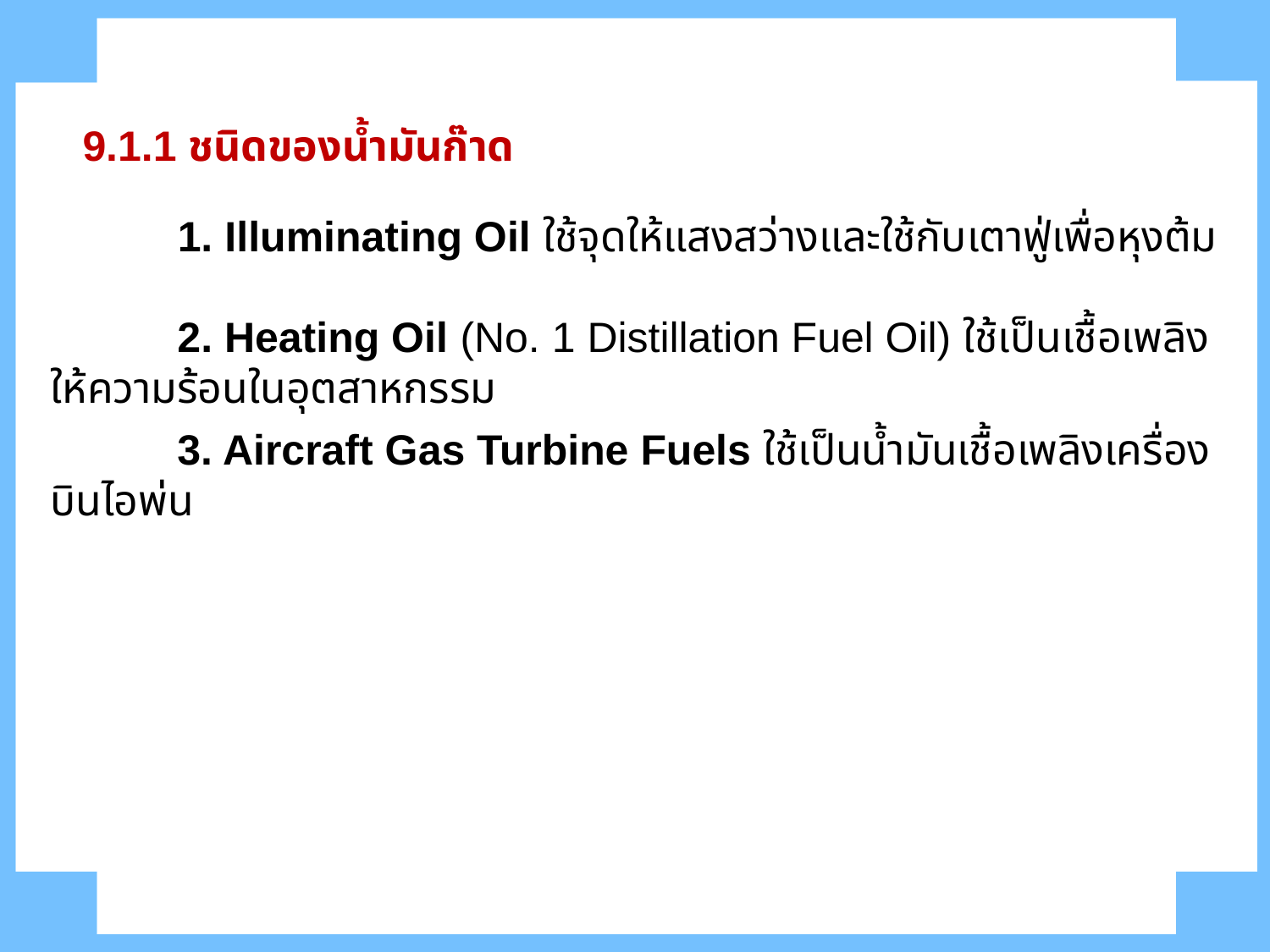

9.1.1 ชนิดของน้ำมันก๊าด
	1. Illuminating Oil ใช้จุดให้แสงสว่างและใช้กับเตาฟู่เพื่อหุงต้ม
 	2. Heating Oil (No. 1 Distillation Fuel Oil) ใช้เป็นเชื้อเพลิงให้ความร้อนในอุตสาหกรรม
	3. Aircraft Gas Turbine Fuels ใช้เป็นน้ำมันเชื้อเพลิงเครื่องบินไอพ่น